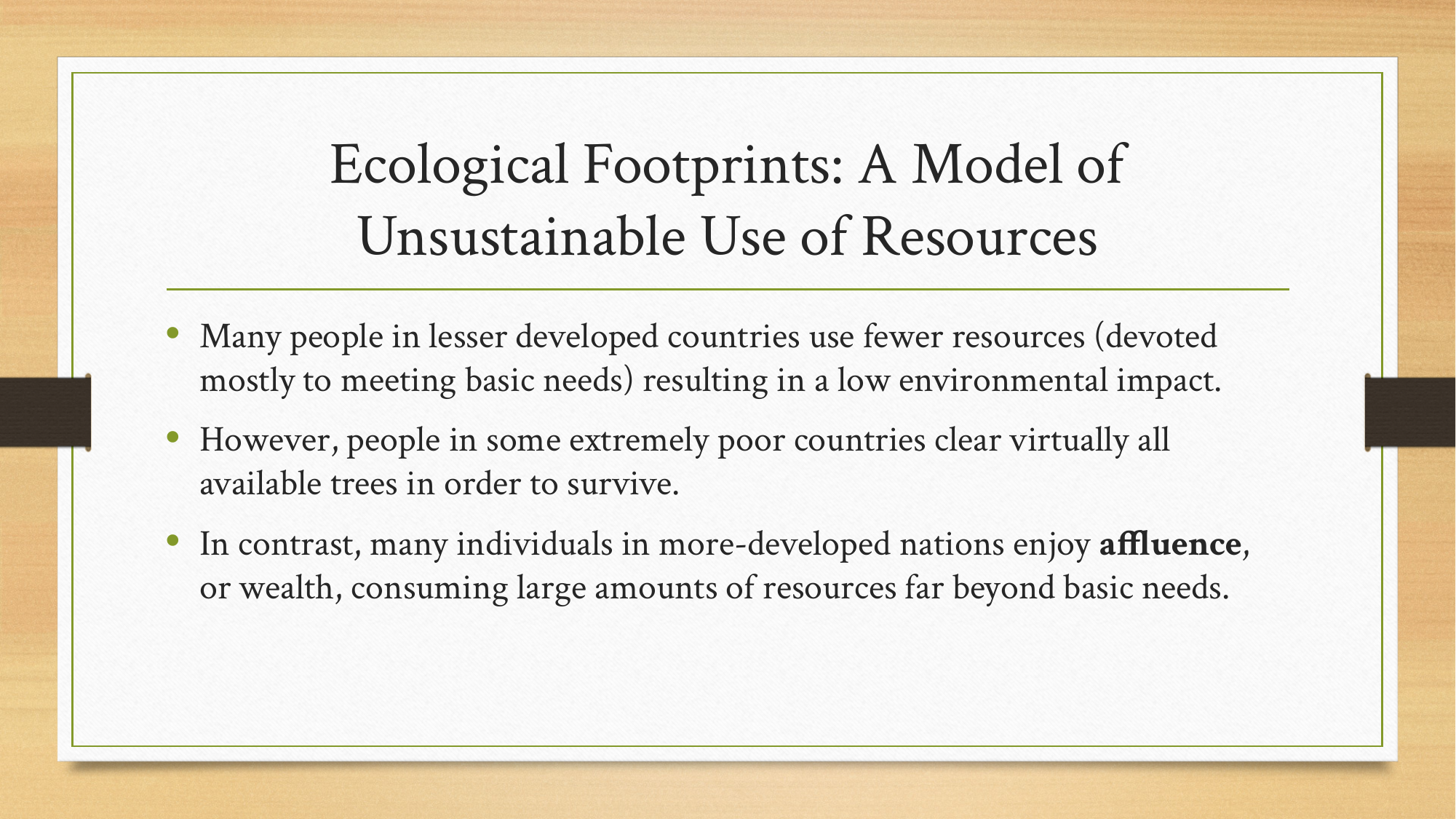

# Ecological Footprints: A Model of Unsustainable Use of Resources
Many people in lesser developed countries use fewer resources (devoted mostly to meeting basic needs) resulting in a low environmental impact.
However, people in some extremely poor countries clear virtually all available trees in order to survive.
In contrast, many individuals in more-developed nations enjoy affluence, or wealth, consuming large amounts of resources far beyond basic needs.